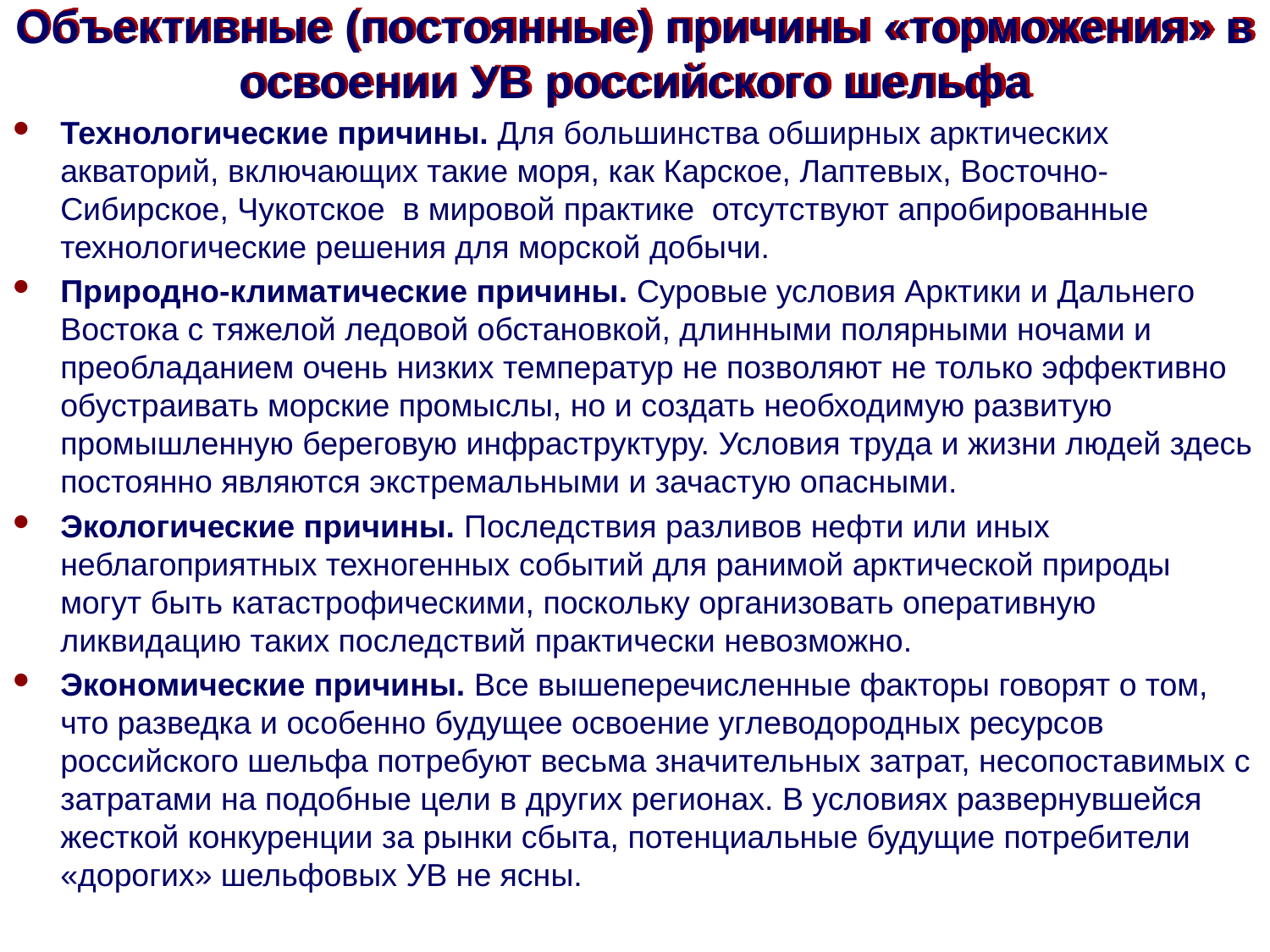

# Объективные (постоянные) причины «торможения» в освоении УВ российского шельфа
Технологические причины. Для большинства обширных арктических акваторий, включающих такие моря, как Карское, Лаптевых, Восточно-Сибирское, Чукотское  в мировой практике  отсутствуют апробированные технологические решения для морской добычи.
Природно-климатические причины. Суровые условия Арктики и Дальнего Востока с тяжелой ледовой обстановкой, длинными полярными ночами и преобладанием очень низких температур не позволяют не только эффективно обустраивать морские промыслы, но и создать необходимую развитую промышленную береговую инфраструктуру. Условия труда и жизни людей здесь постоянно являются экстремальными и зачастую опасными.
Экологические причины. Последствия разливов нефти или иных неблагоприятных техногенных событий для ранимой арктической природы могут быть катастрофическими, поскольку организовать оперативную ликвидацию таких последствий практически невозможно.
Экономические причины. Все вышеперечисленные факторы говорят о том, что разведка и особенно будущее освоение углеводородных ресурсов российского шельфа потребуют весьма значительных затрат, несопоставимых с затратами на подобные цели в других регионах. В условиях развернувшейся жесткой конкуренции за рынки сбыта, потенциальные будущие потребители «дорогих» шельфовых УВ не ясны.